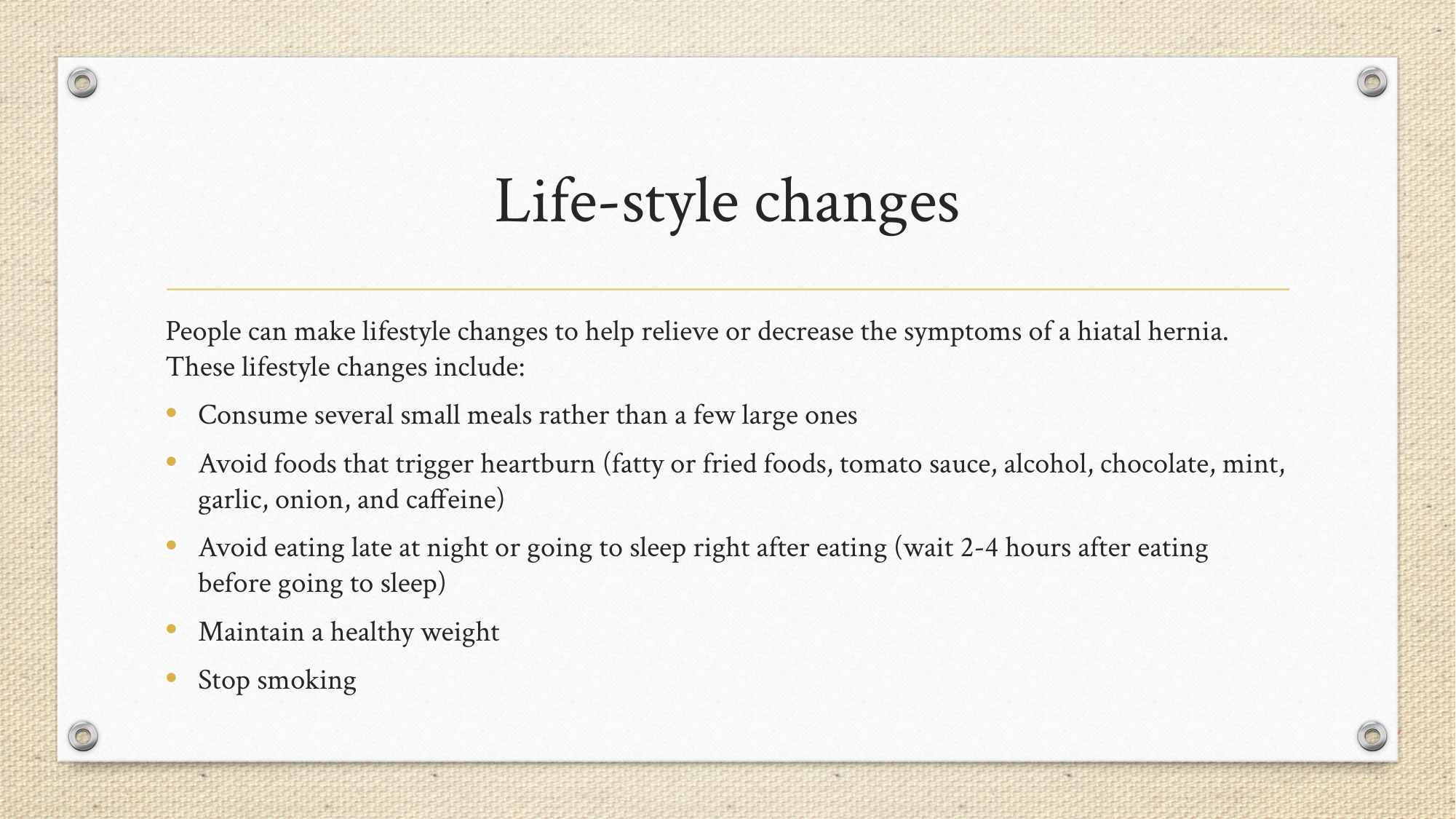

# Life-style changes
People can make lifestyle changes to help relieve or decrease the symptoms of a hiatal hernia. These lifestyle changes include:
Consume several small meals rather than a few large ones
Avoid foods that trigger heartburn (fatty or fried foods, tomato sauce, alcohol, chocolate, mint, garlic, onion, and caffeine)
Avoid eating late at night or going to sleep right after eating (wait 2-4 hours after eating before going to sleep)
Maintain a healthy weight
Stop smoking